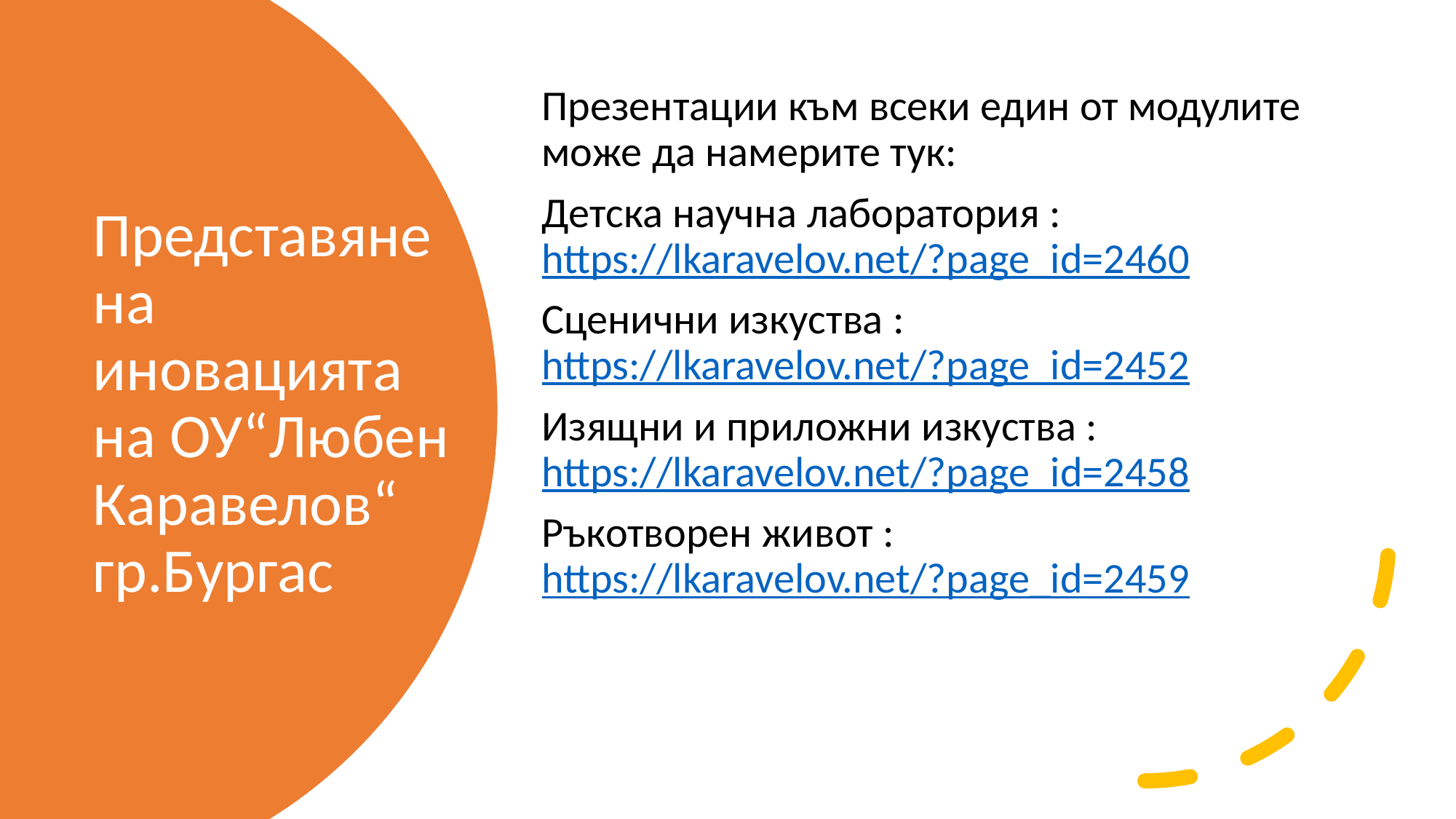

Презентации към всеки един от модулите може да намерите тук:
Детска научна лаборатория : https://lkaravelov.net/?page_id=2460
Сценични изкуства : https://lkaravelov.net/?page_id=2452
Изящни и приложни изкуства :https://lkaravelov.net/?page_id=2458
Ръкотворен живот :https://lkaravelov.net/?page_id=2459

# Представяне на иновацията на ОУ“Любен Каравелов“ гр.Бургас